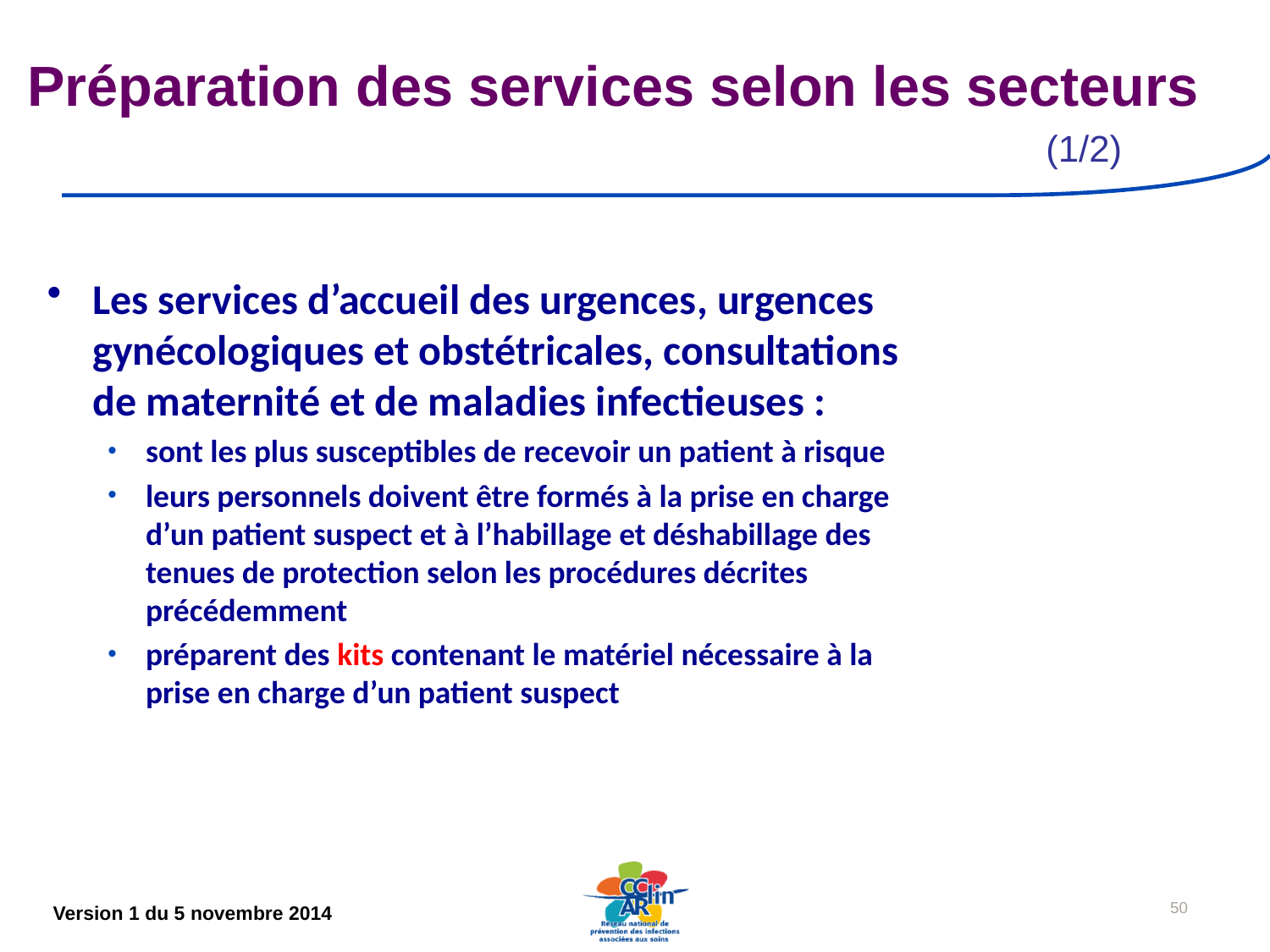

# Préparation des services selon les secteurs
(1/2)
Les services d’accueil des urgences, urgences gynécologiques et obstétricales, consultations de maternité et de maladies infectieuses :
sont les plus susceptibles de recevoir un patient à risque
leurs personnels doivent être formés à la prise en charge d’un patient suspect et à l’habillage et déshabillage des tenues de protection selon les procédures décrites précédemment
préparent des kits contenant le matériel nécessaire à la prise en charge d’un patient suspect
50